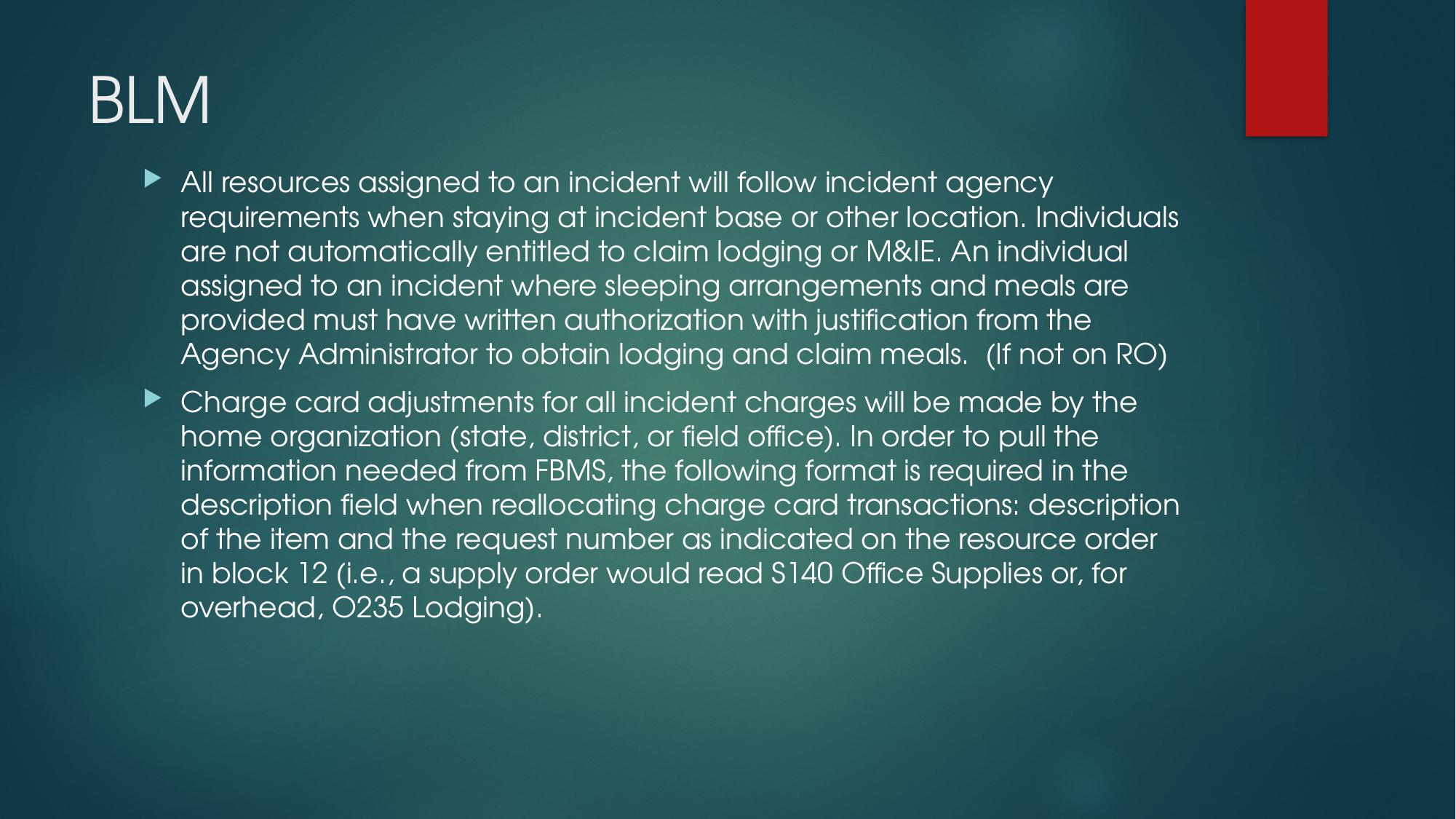

# BLM
All resources assigned to an incident will follow incident agency requirements when staying at incident base or other location. Individuals are not automatically entitled to claim lodging or M&IE. An individual assigned to an incident where sleeping arrangements and meals are provided must have written authorization with justification from the Agency Administrator to obtain lodging and claim meals.  (If not on RO)
Charge card adjustments for all incident charges will be made by the home organization (state, district, or field office). In order to pull the information needed from FBMS, the following format is required in the description field when reallocating charge card transactions: description of the item and the request number as indicated on the resource order in block 12 (i.e., a supply order would read S140 Office Supplies or, for overhead, O235 Lodging).